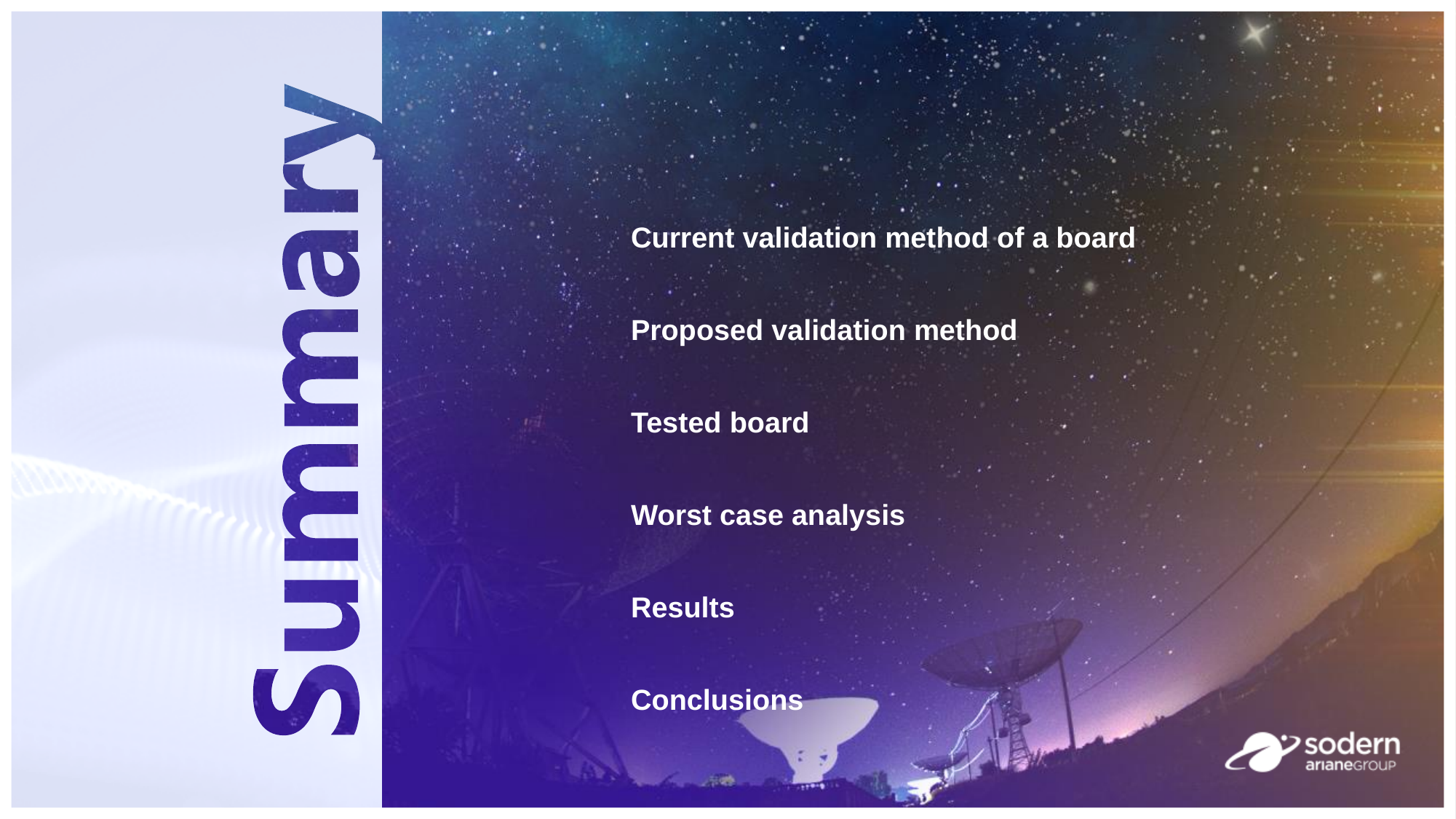

Current validation method of a board

Proposed validation method

Tested board

Worst case analysis

Results

Conclusions